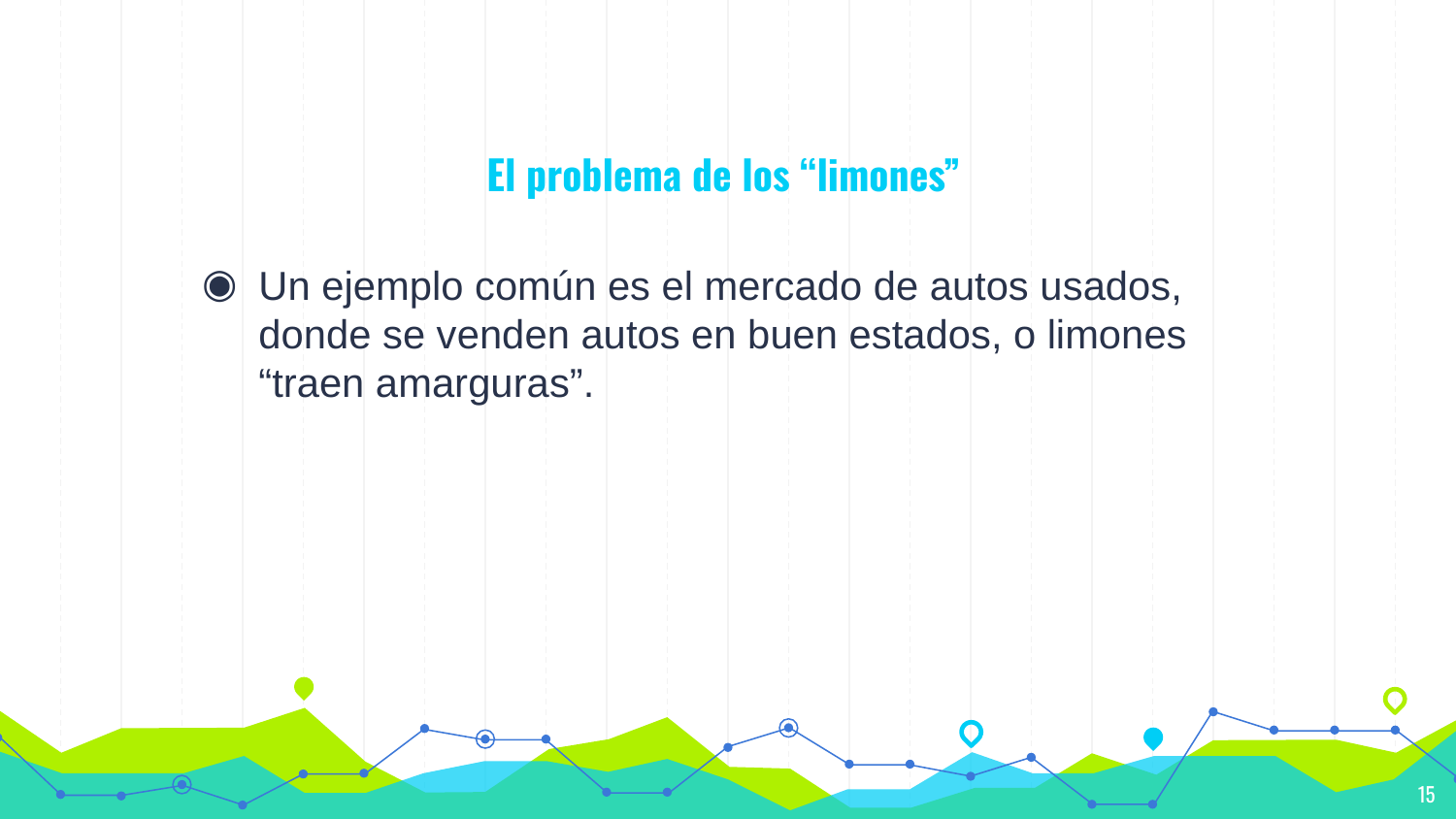

# El problema de los “limones”
Un ejemplo común es el mercado de autos usados, donde se venden autos en buen estados, o limones “traen amarguras”.
15